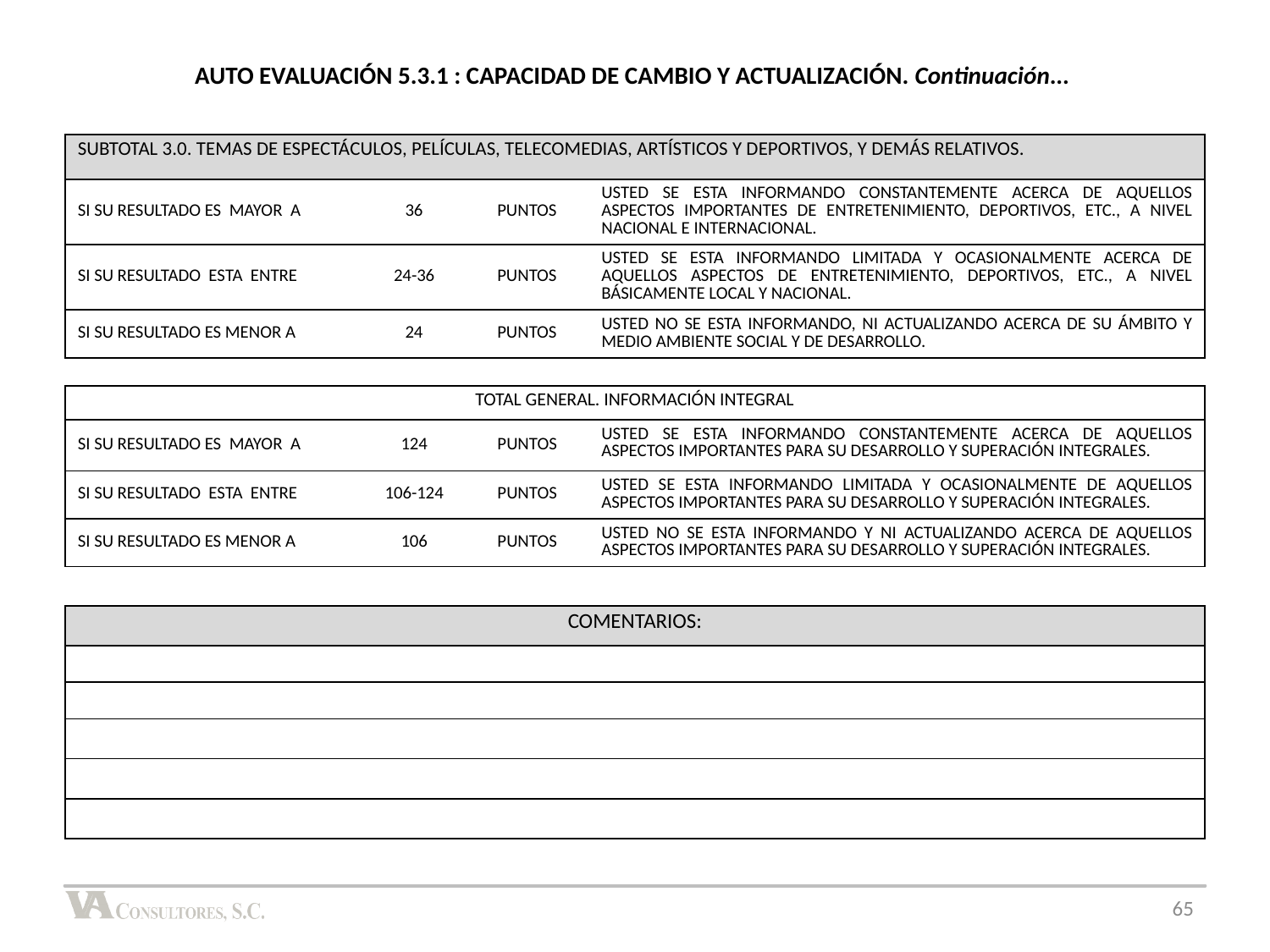

AUTO EVALUACIÓN 5.3.1 : CAPACIDAD DE CAMBIO Y ACTUALIZACIÓN. Continuación...
| SUBTOTAL 3.0. TEMAS DE ESPECTÁCULOS, PELÍCULAS, TELECOMEDIAS, ARTÍSTICOS Y DEPORTIVOS, Y DEMÁS RELATIVOS. |  |  |  |
| --- | --- | --- | --- |
| SI SU RESULTADO ES MAYOR A | 36 | PUNTOS | USTED SE ESTA INFORMANDO CONSTANTEMENTE ACERCA DE AQUELLOS ASPECTOS IMPORTANTES DE ENTRETENIMIENTO, DEPORTIVOS, ETC., A NIVEL NACIONAL E INTERNACIONAL. |
| SI SU RESULTADO ESTA ENTRE | 24-36 | PUNTOS | USTED SE ESTA INFORMANDO LIMITADA Y OCASIONALMENTE ACERCA DE AQUELLOS ASPECTOS DE ENTRETENIMIENTO, DEPORTIVOS, ETC., A NIVEL BÁSICAMENTE LOCAL Y NACIONAL. |
| SI SU RESULTADO ES MENOR A | 24 | PUNTOS | USTED NO SE ESTA INFORMANDO, NI ACTUALIZANDO ACERCA DE SU ÁMBITO Y MEDIO AMBIENTE SOCIAL Y DE DESARROLLO. |
| TOTAL GENERAL. INFORMACIÓN INTEGRAL |  |  |  |
| --- | --- | --- | --- |
| SI SU RESULTADO ES MAYOR A | 124 | PUNTOS | USTED SE ESTA INFORMANDO CONSTANTEMENTE ACERCA DE AQUELLOS ASPECTOS IMPORTANTES PARA SU DESARROLLO Y SUPERACIÓN INTEGRALES. |
| SI SU RESULTADO ESTA ENTRE | 106-124 | PUNTOS | USTED SE ESTA INFORMANDO LIMITADA Y OCASIONALMENTE DE AQUELLOS ASPECTOS IMPORTANTES PARA SU DESARROLLO Y SUPERACIÓN INTEGRALES. |
| SI SU RESULTADO ES MENOR A | 106 | PUNTOS | USTED NO SE ESTA INFORMANDO Y NI ACTUALIZANDO ACERCA DE AQUELLOS ASPECTOS IMPORTANTES PARA SU DESARROLLO Y SUPERACIÓN INTEGRALES. |
| COMENTARIOS: |
| --- |
|  |
|  |
|  |
|  |
|  |
65